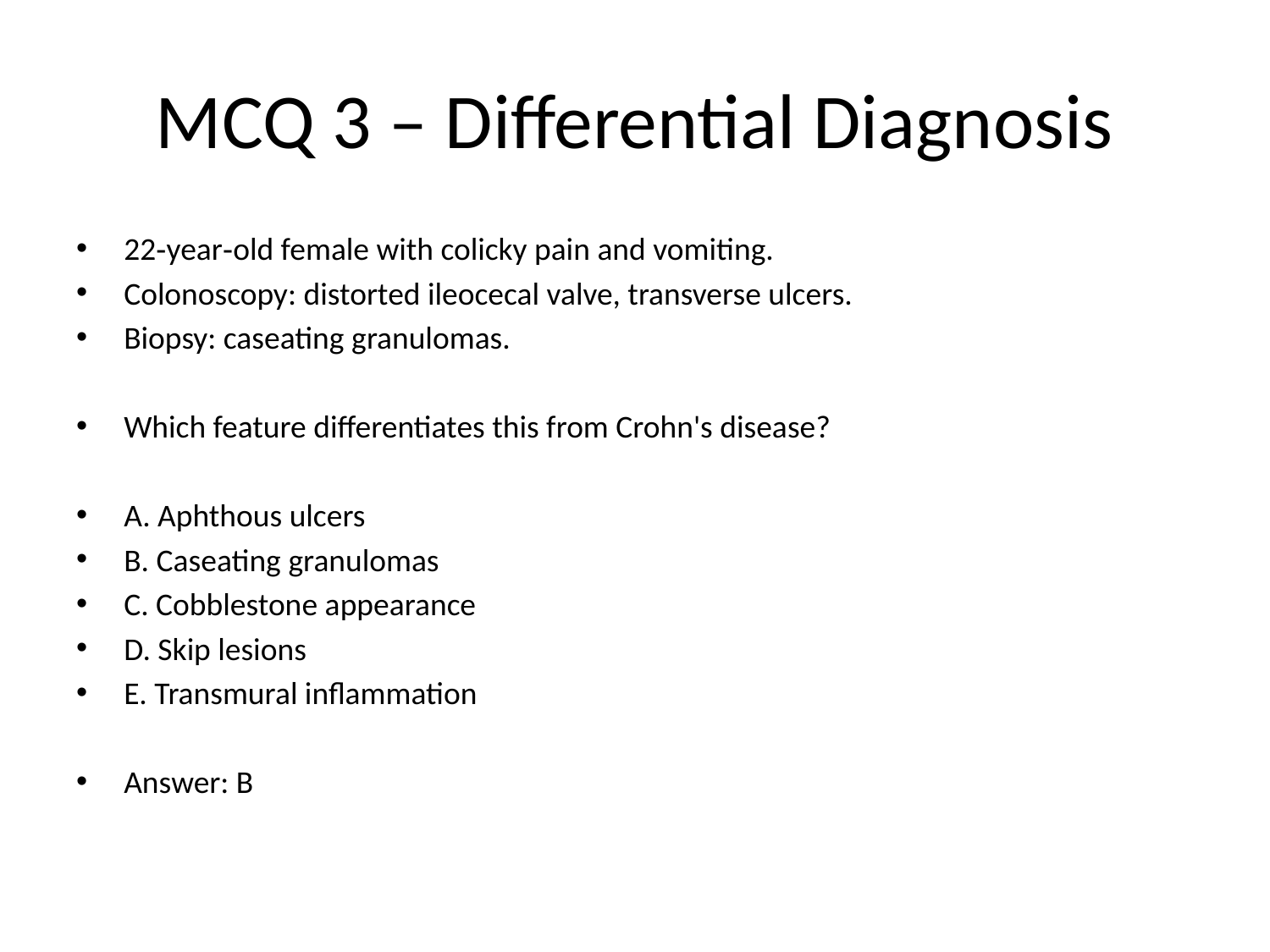

# MCQ 3 – Differential Diagnosis
22‑year‑old female with colicky pain and vomiting.
Colonoscopy: distorted ileocecal valve, transverse ulcers.
Biopsy: caseating granulomas.

Which feature differentiates this from Crohn's disease?

A. Aphthous ulcers
B. Caseating granulomas
C. Cobblestone appearance
D. Skip lesions
E. Transmural inflammation

Answer: B